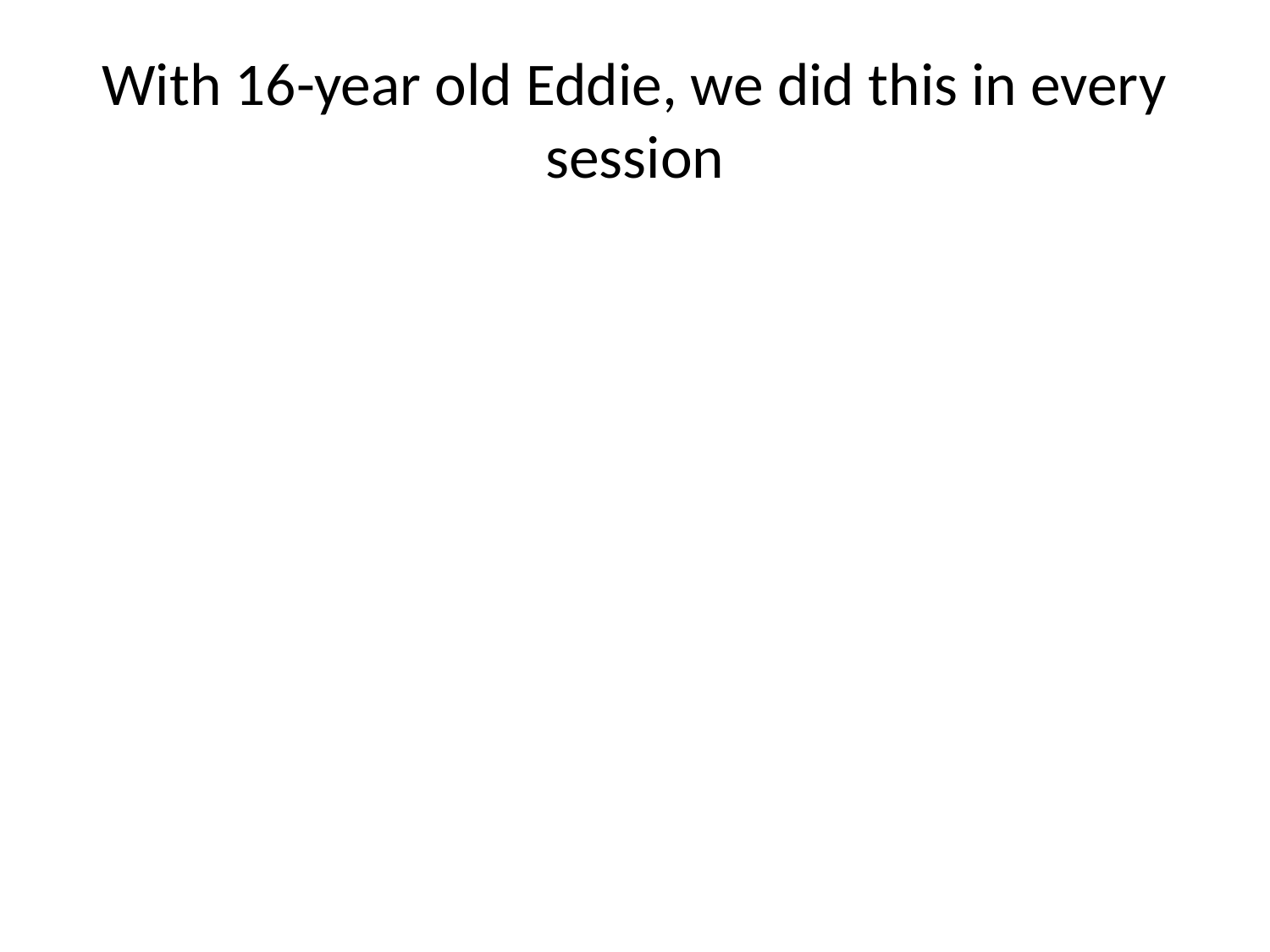

# With 16-year old Eddie, we did this in every session